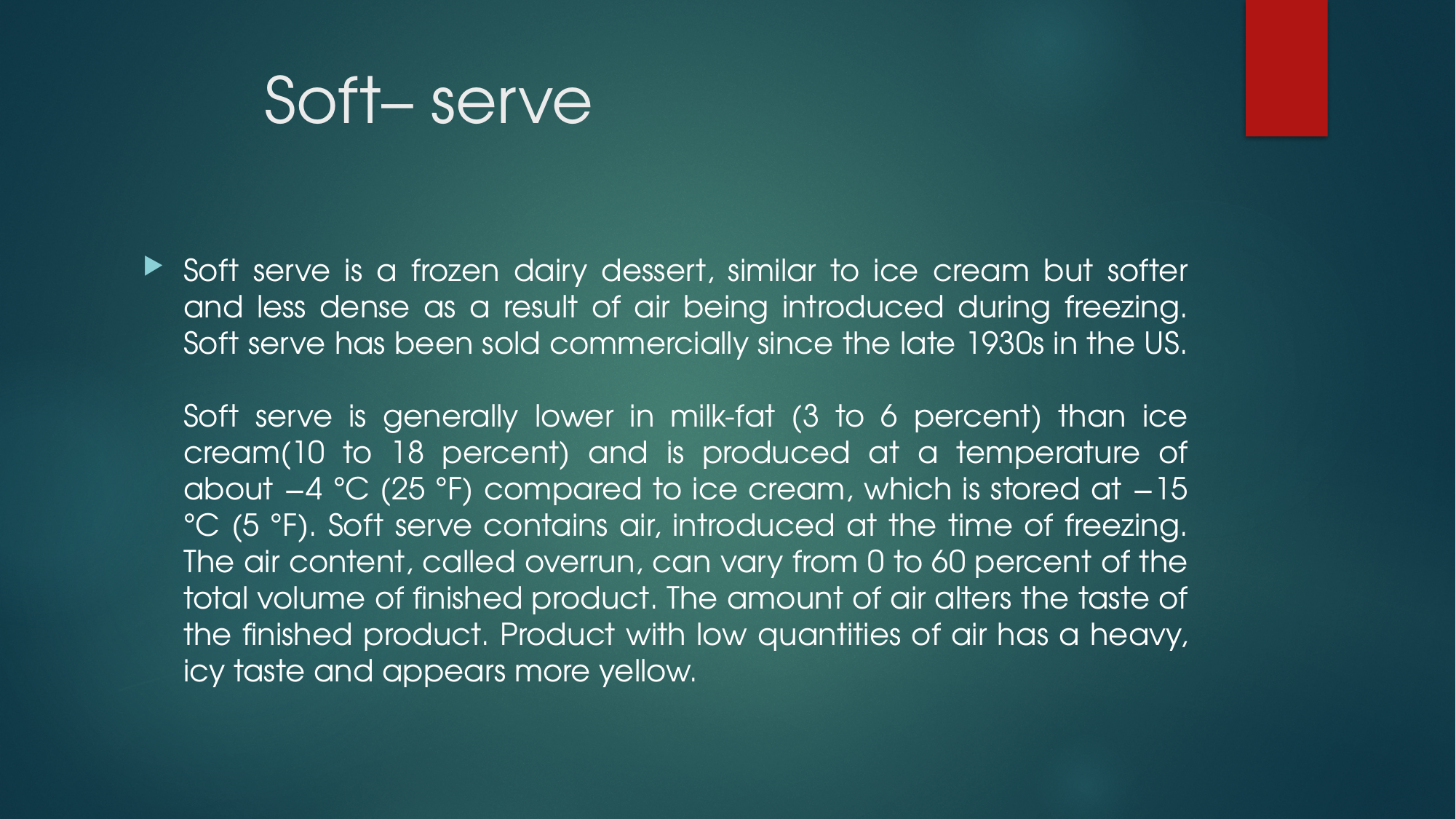

# Soft– serve
Soft serve is a frozen dairy dessert, similar to ice cream but softer and less dense as a result of air being introduced during freezing. Soft serve has been sold commercially since the late 1930s in the US.
Soft serve is generally lower in milk-fat (3 to 6 percent) than ice cream(10 to 18 percent) and is produced at a temperature of about −4 °C (25 °F) compared to ice cream, which is stored at −15 °C (5 °F). Soft serve contains air, introduced at the time of freezing. The air content, called overrun, can vary from 0 to 60 percent of the total volume of finished product. The amount of air alters the taste of the finished product. Product with low quantities of air has a heavy, icy taste and appears more yellow.